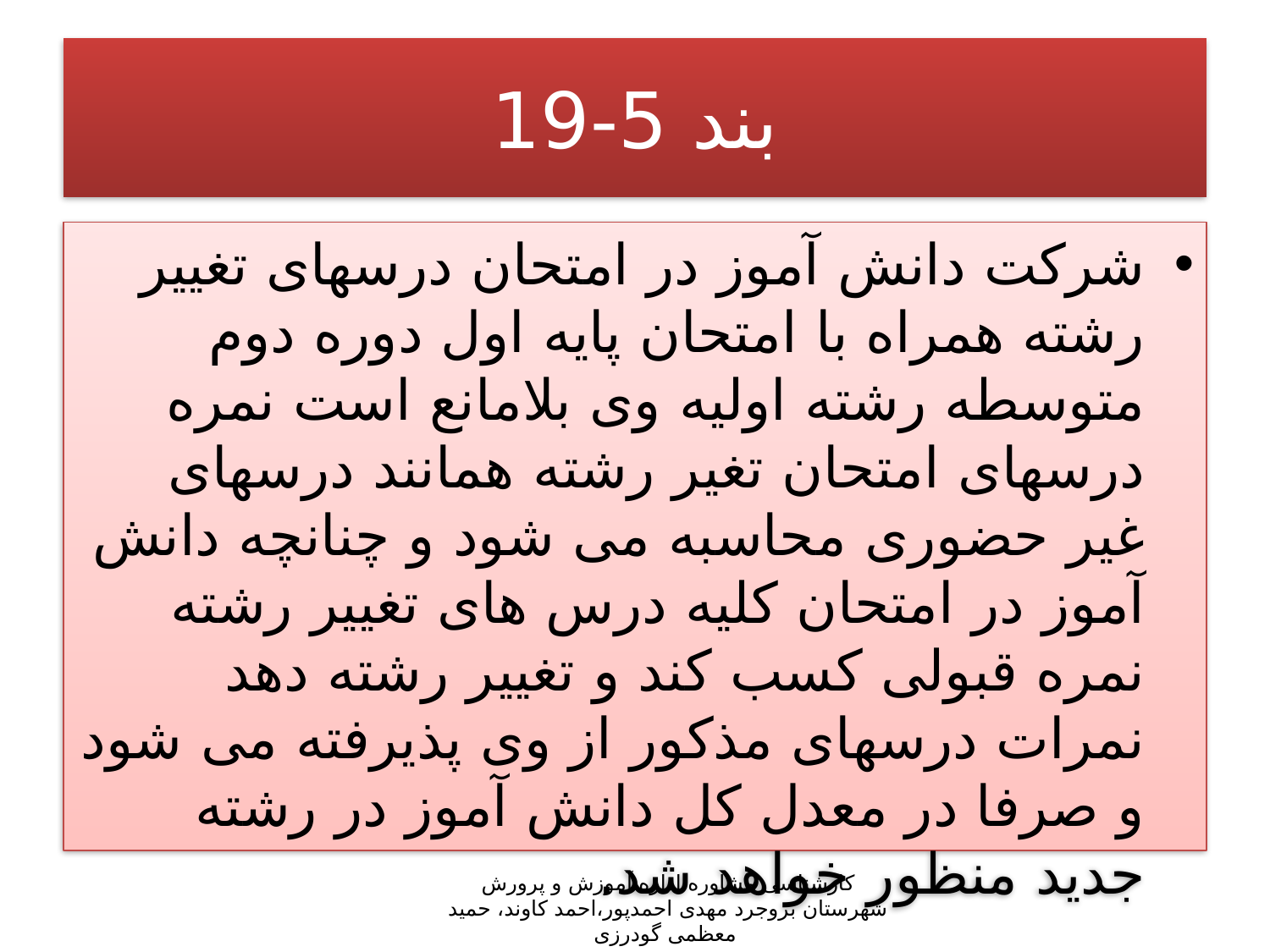

# بند 5-19
شرکت دانش آموز در امتحان درسهای تغییر رشته همراه با امتحان پایه اول دوره دوم متوسطه رشته اولیه وی بلامانع است نمره درسهای امتحان تغیر رشته همانند درسهای غیر حضوری محاسبه می شود و چنانچه دانش آموز در امتحان کلیه درس های تغییر رشته نمره قبولی کسب کند و تغییر رشته دهد نمرات درسهای مذکور از وی پذیرفته می شود و صرفا در معدل کل دانش آموز در رشته جدید منظور خواهد شد.
کارشناسی مشاوره اداره آموزش و پرورش شهرستان بروجرد مهدی احمدپور،احمد کاوند، حمید معظمی گودرزی